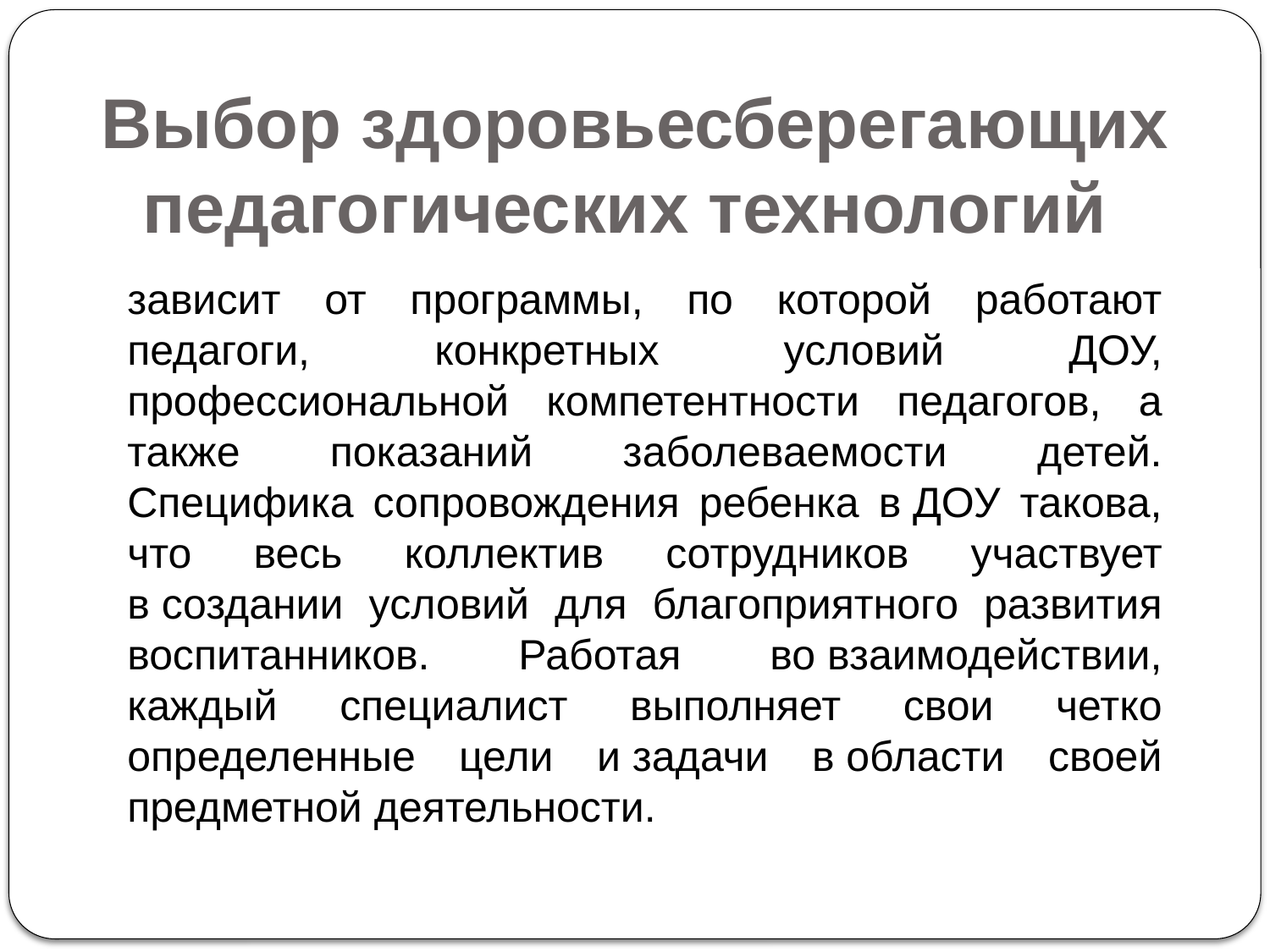

# Выбор здоровьесберегающих педагогических технологий
зависит от программы, по которой работают педагоги, конкретных условий ДОУ, профессиональной компетентности педагогов, а также показаний заболеваемости детей.
Специфика сопровождения ребенка в ДОУ такова, что весь коллектив сотрудников участвует в создании условий для благоприятного развития воспитанников. Работая во взаимодействии, каждый специалист выполняет свои четко определенные цели и задачи в области своей предметной деятельности.